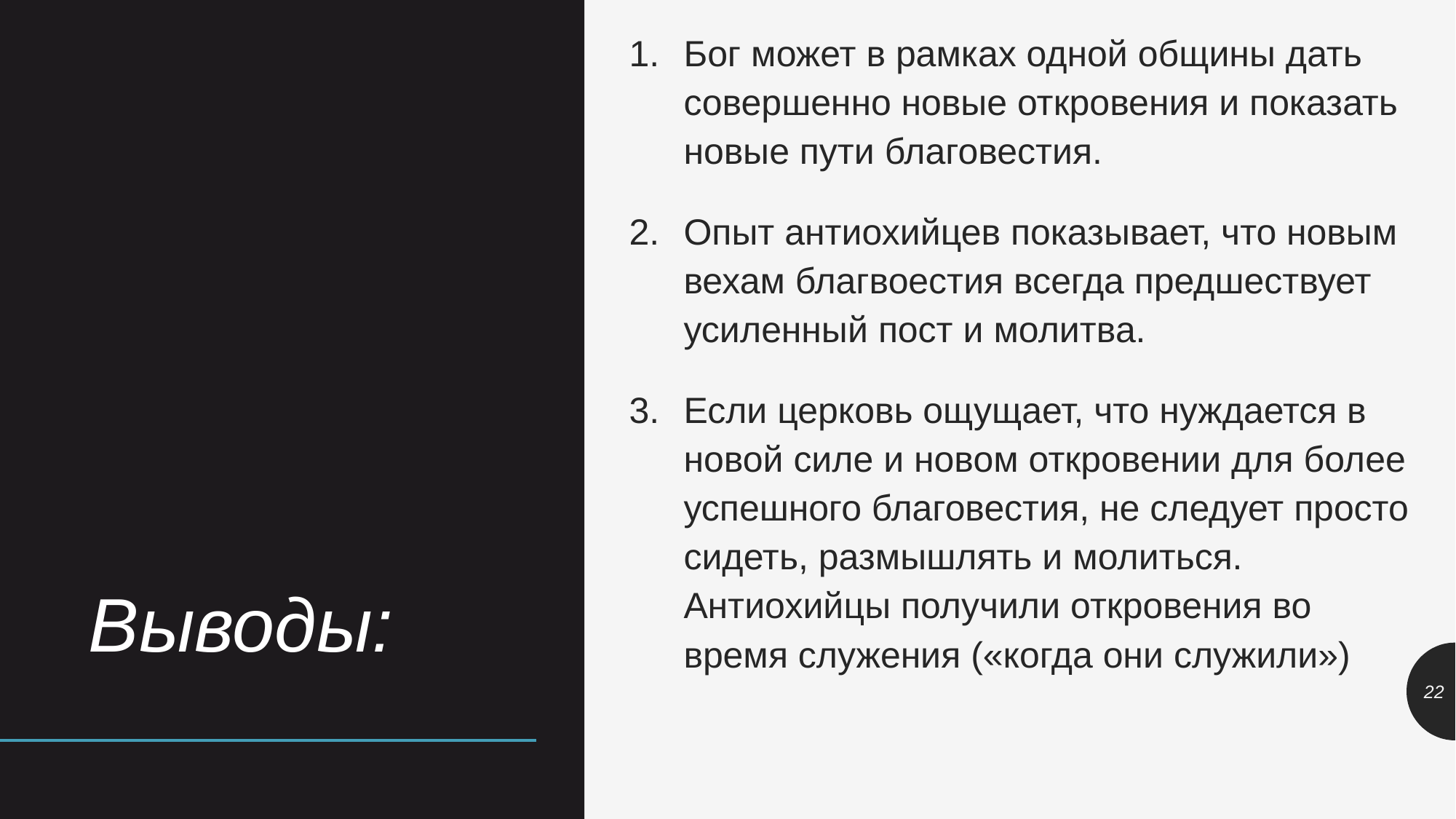

Бог может в рамках одной общины дать совершенно новые откровения и показать новые пути благовестия.
Опыт антиохийцев показывает, что новым вехам благвоестия всегда предшествует усиленный пост и молитва.
Если церковь ощущает, что нуждается в новой силе и новом откровении для более успешного благовестия, не следует просто сидеть, размышлять и молиться. Антиохийцы получили откровения во время служения («когда они служили»)

# Выводы:
22